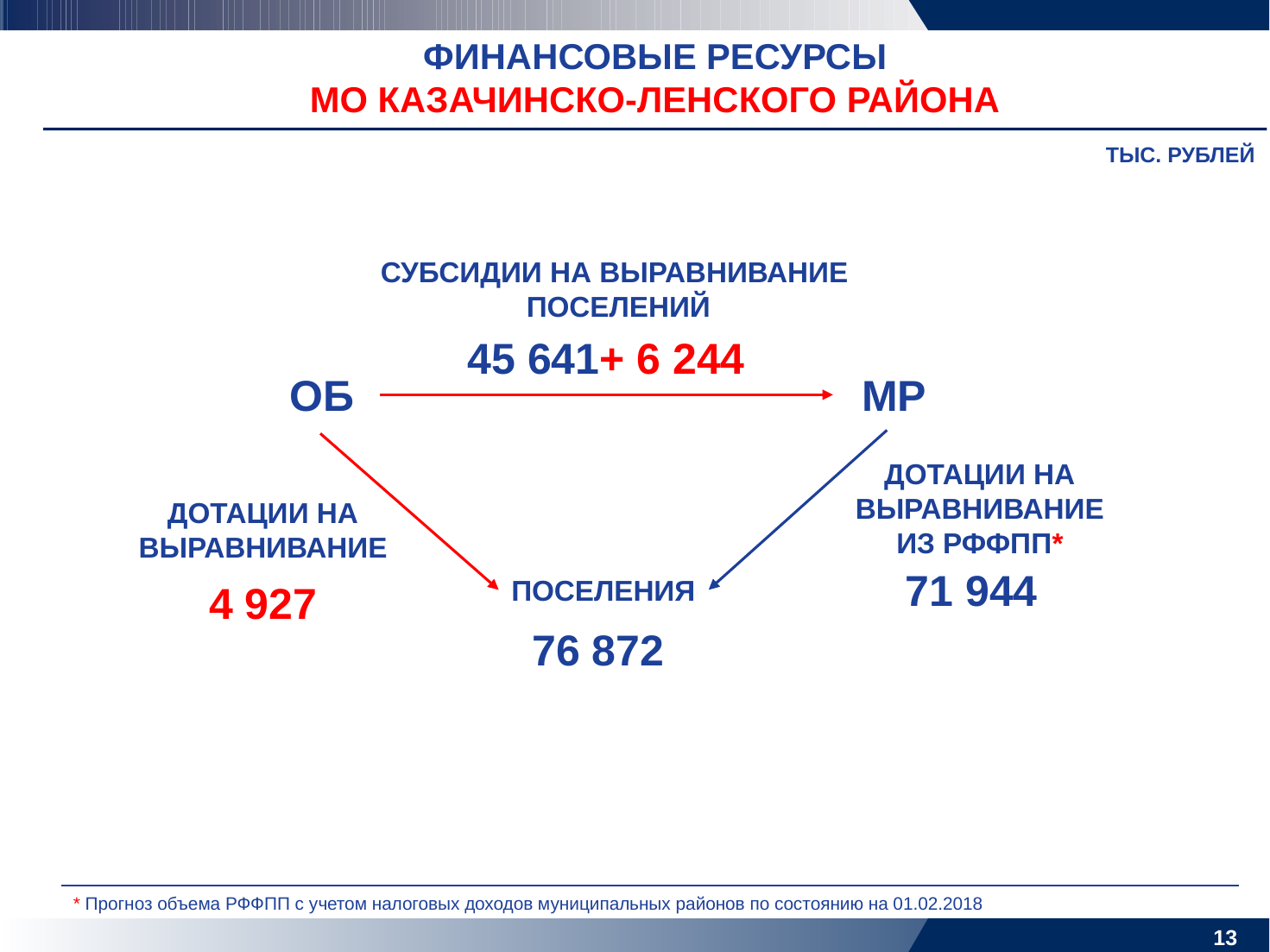

ФИНАНСОВЫЕ РЕСУРСЫ
МО КАЗАЧИНСКО-ЛЕНСКОГО РАЙОНА

ТЫС. РУБЛЕЙ
СУБСИДИИ НА ВЫРАВНИВАНИЕ
ПОСЕЛЕНИЙ
45 641+ 6 244
ОБ
МР
ДОТАЦИИ НА ВЫРАВНИВАНИЕ
ИЗ РФФПП*
ДОТАЦИИ НА ВЫРАВНИВАНИЕ
71 944
ПОСЕЛЕНИЯ
4 927
76 872
* Прогноз объема РФФПП с учетом налоговых доходов муниципальных районов по состоянию на 01.02.2018
13